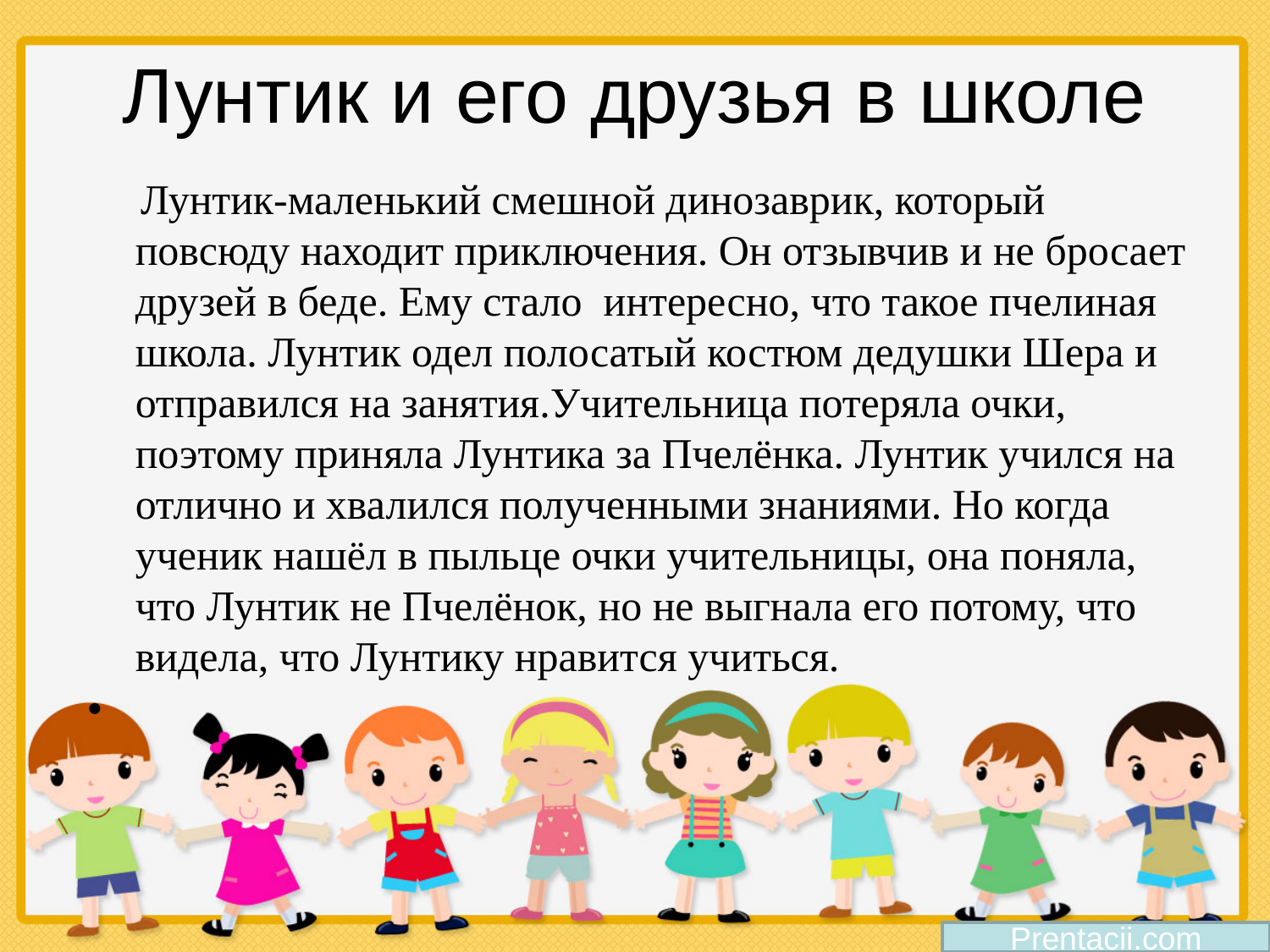

# Лунтик и его друзья в школе
     Лунтик-маленький смешной динозаврик, который повсюду находит приключения. Он отзывчив и не бросает друзей в беде. Ему стало  интересно, что такое пчелиная школа. Лунтик одел полосатый костюм дедушки Шера и отправился на занятия.Учительница потеряла очки, поэтому приняла Лунтика за Пчелёнка. Лунтик учился на отлично и хвалился полученными знаниями. Но когда ученик нашёл в пыльце очки учительницы, она поняла, что Лунтик не Пчелёнок, но не выгнала его потому, что видела, что Лунтику нравится учиться.

Prentacii.com